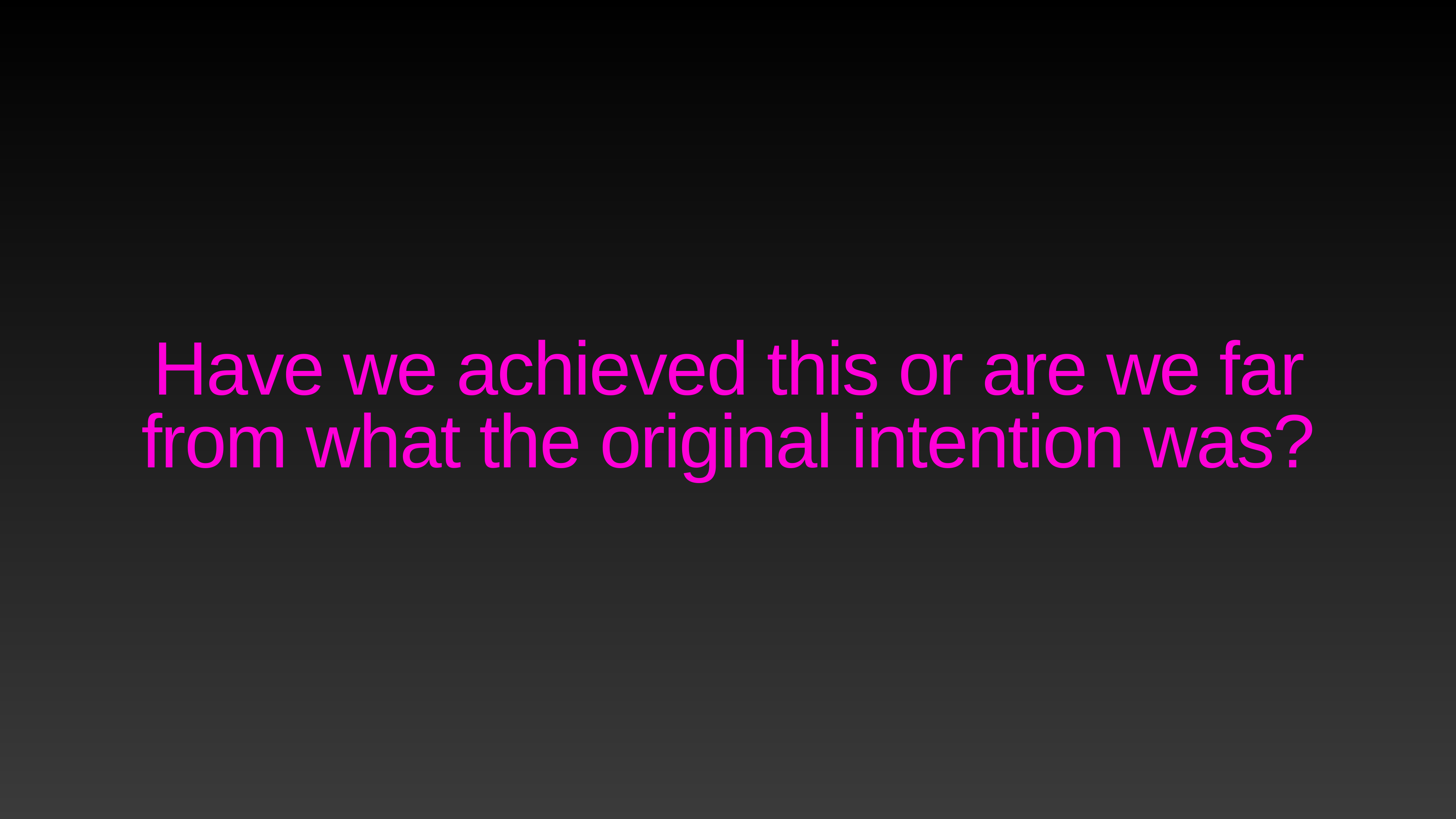

Have we achieved this or are we far from what the original intention was?